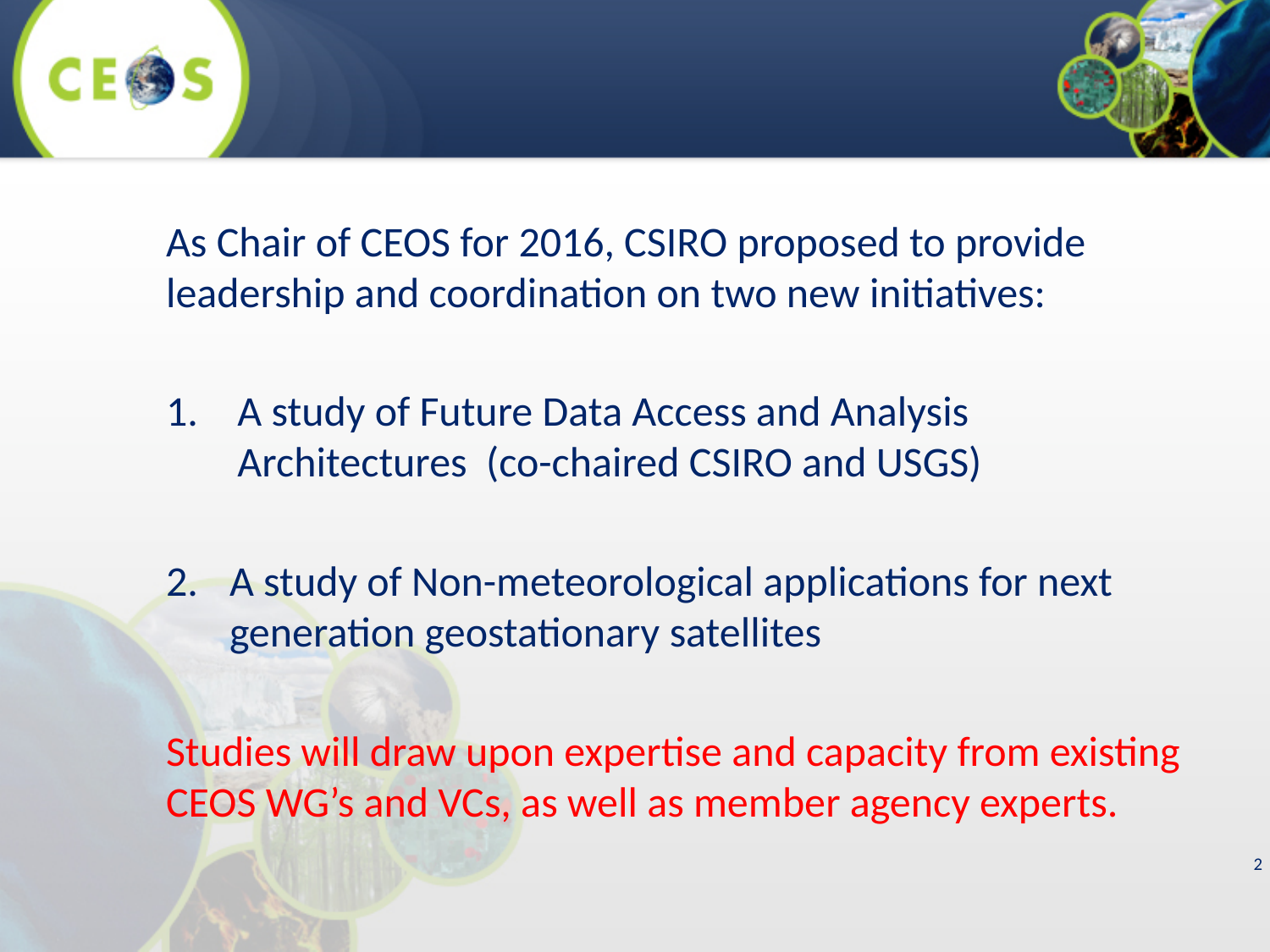

As Chair of CEOS for 2016, CSIRO proposed to provide leadership and coordination on two new initiatives:

A study of Future Data Access and Analysis Architectures  (co-chaired CSIRO and USGS)

A study of Non-meteorological applications for next generation geostationary satellites

Studies will draw upon expertise and capacity from existing CEOS WG’s and VCs, as well as member agency experts.
2